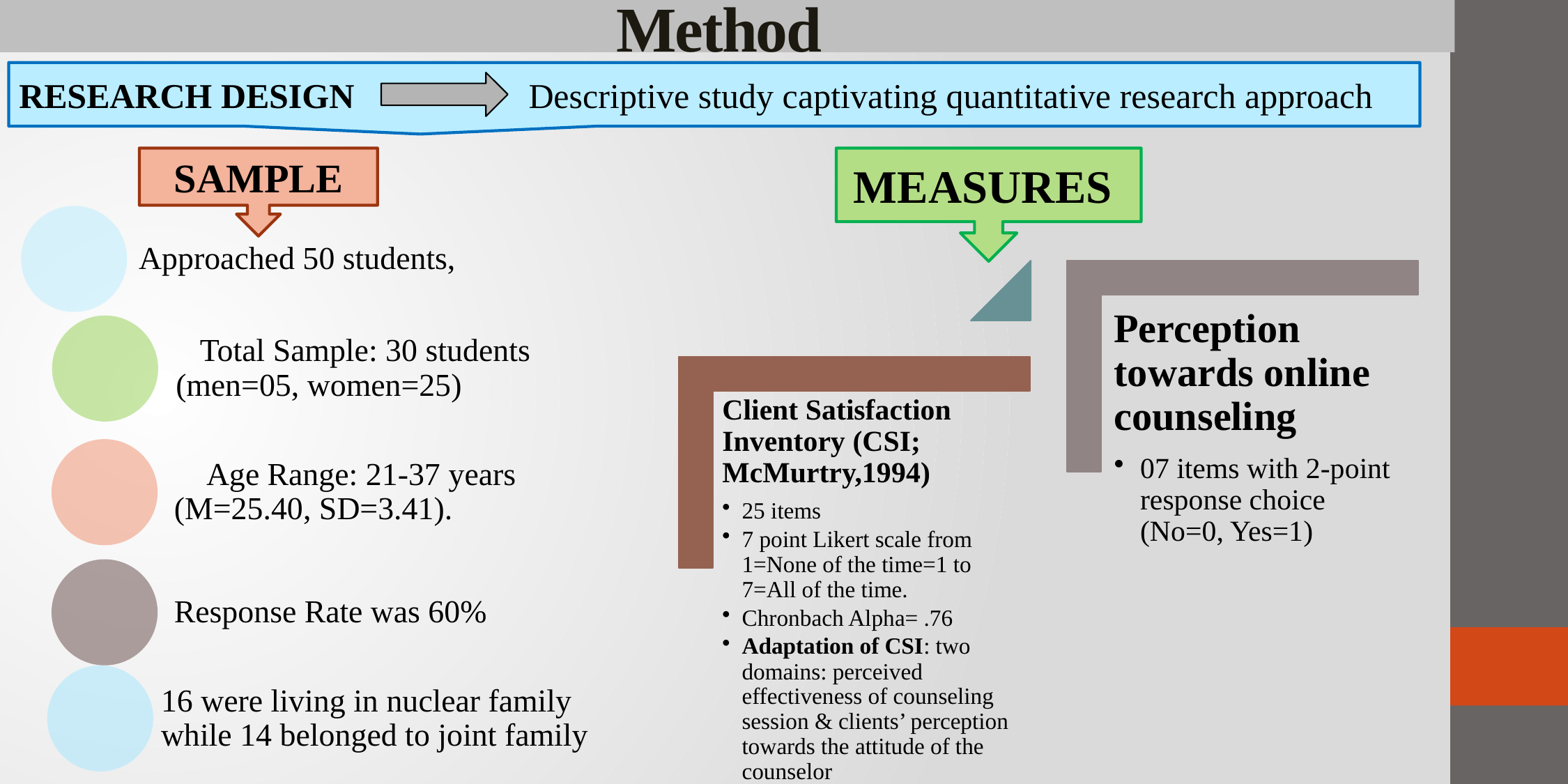

# Method

RESEARCH DESIGN                    Descriptive study captivating quantitative research approach

SAMPLE
MEASURES
Client Satisfaction Inventory (CSI; McMurtry,1994)
25 items
7 point Likert scale from 1=None of the time=1 to 7=All of the time.
Chronbach Alpha= .76
Adaptation of CSI: two domains: perceived effectiveness of counseling session & clients’ perception towards the attitude of the counselor
Perception towards online counseling
07 items with 2-point response choice (No=0, Yes=1)
       Approached 50 students,
   Total Sample: 30 students     (men=05, women=25)
    Age Range: 21-37 years (M=25.40, SD=3.41).
Response Rate was 60%
16 were living in nuclear family while 14 belonged to joint family